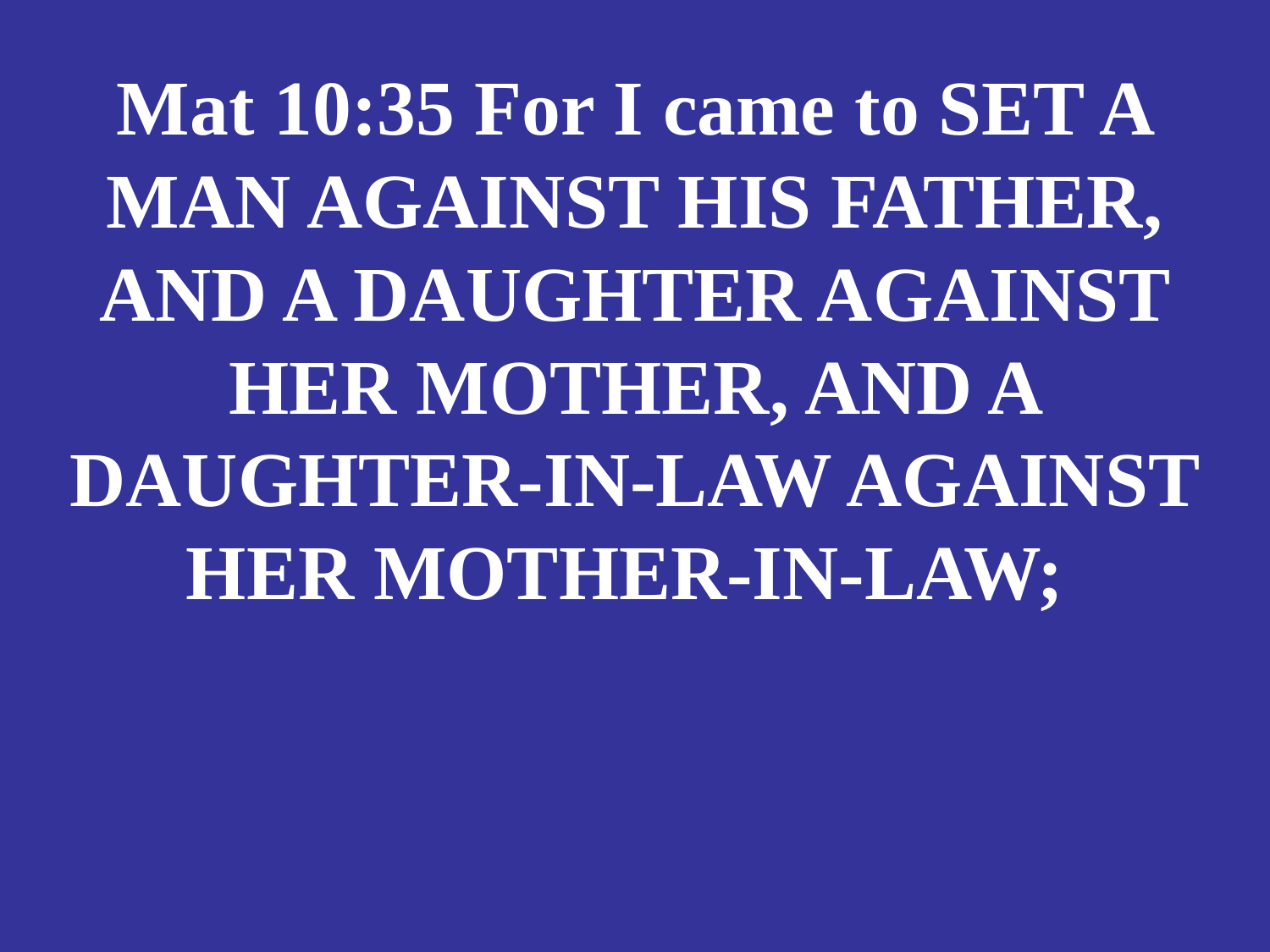

# Mat 10:35 For I came to SET A MAN AGAINST HIS FATHER, AND A DAUGHTER AGAINST HER MOTHER, AND A DAUGHTER-IN-LAW AGAINST HER MOTHER-IN-LAW;